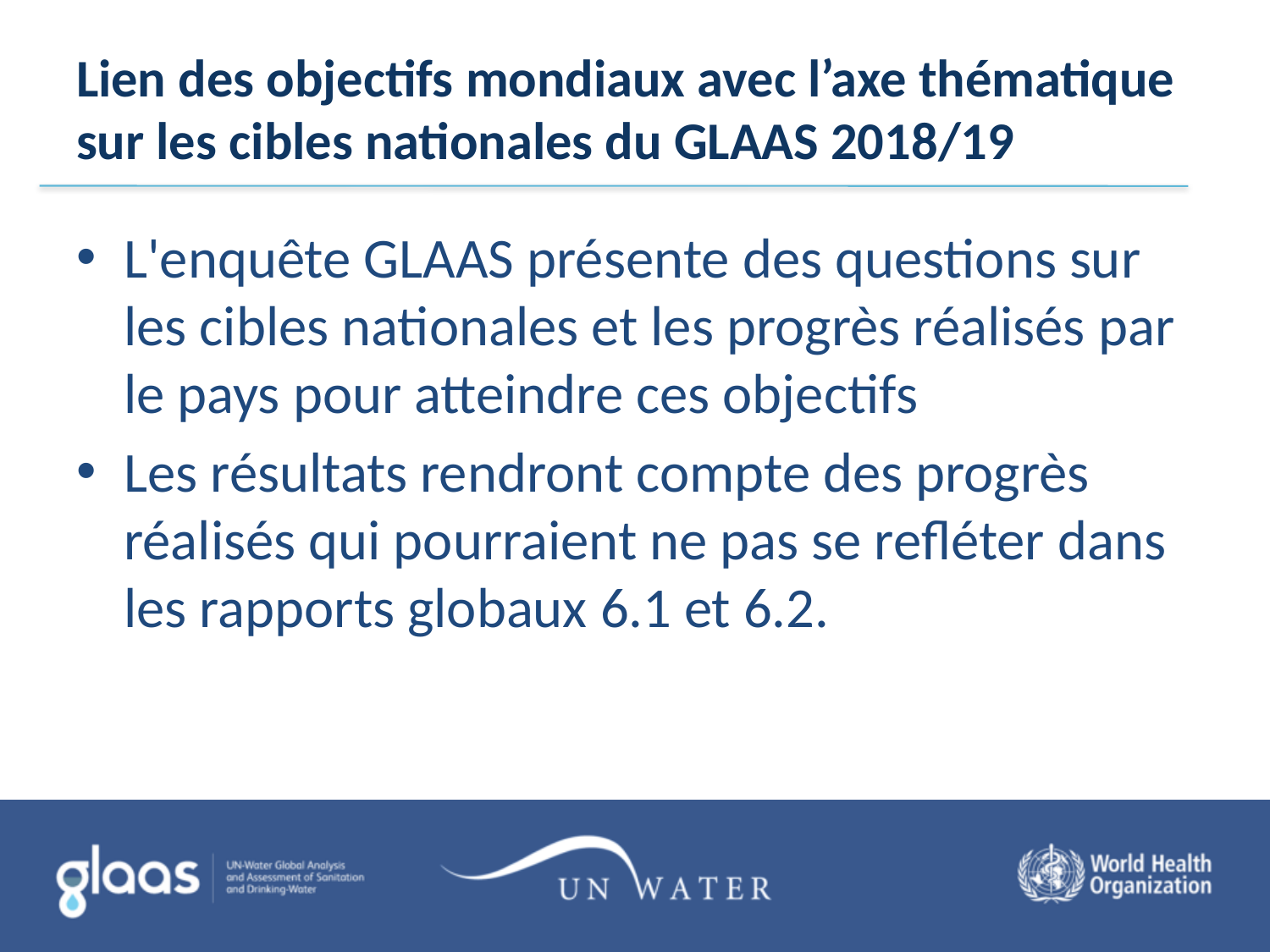

# Lien des objectifs mondiaux avec l’axe thématique sur les cibles nationales du GLAAS 2018/19
L'enquête GLAAS présente des questions sur les cibles nationales et les progrès réalisés par le pays pour atteindre ces objectifs
Les résultats rendront compte des progrès réalisés qui pourraient ne pas se refléter dans les rapports globaux 6.1 et 6.2.